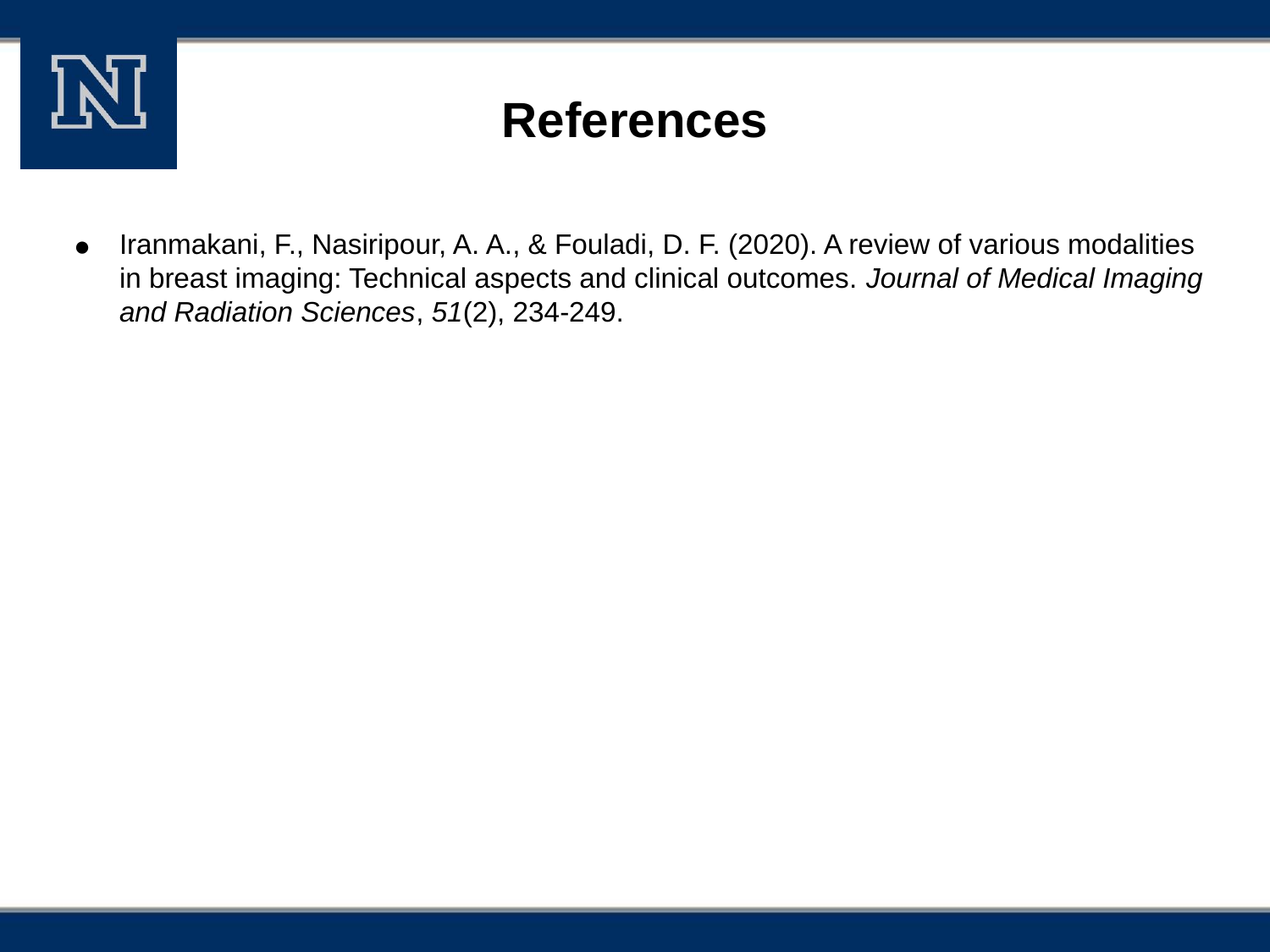

# References
Iranmakani, F., Nasiripour, A. A., & Fouladi, D. F. (2020). A review of various modalities in breast imaging: Technical aspects and clinical outcomes. Journal of Medical Imaging and Radiation Sciences, 51(2), 234-249.